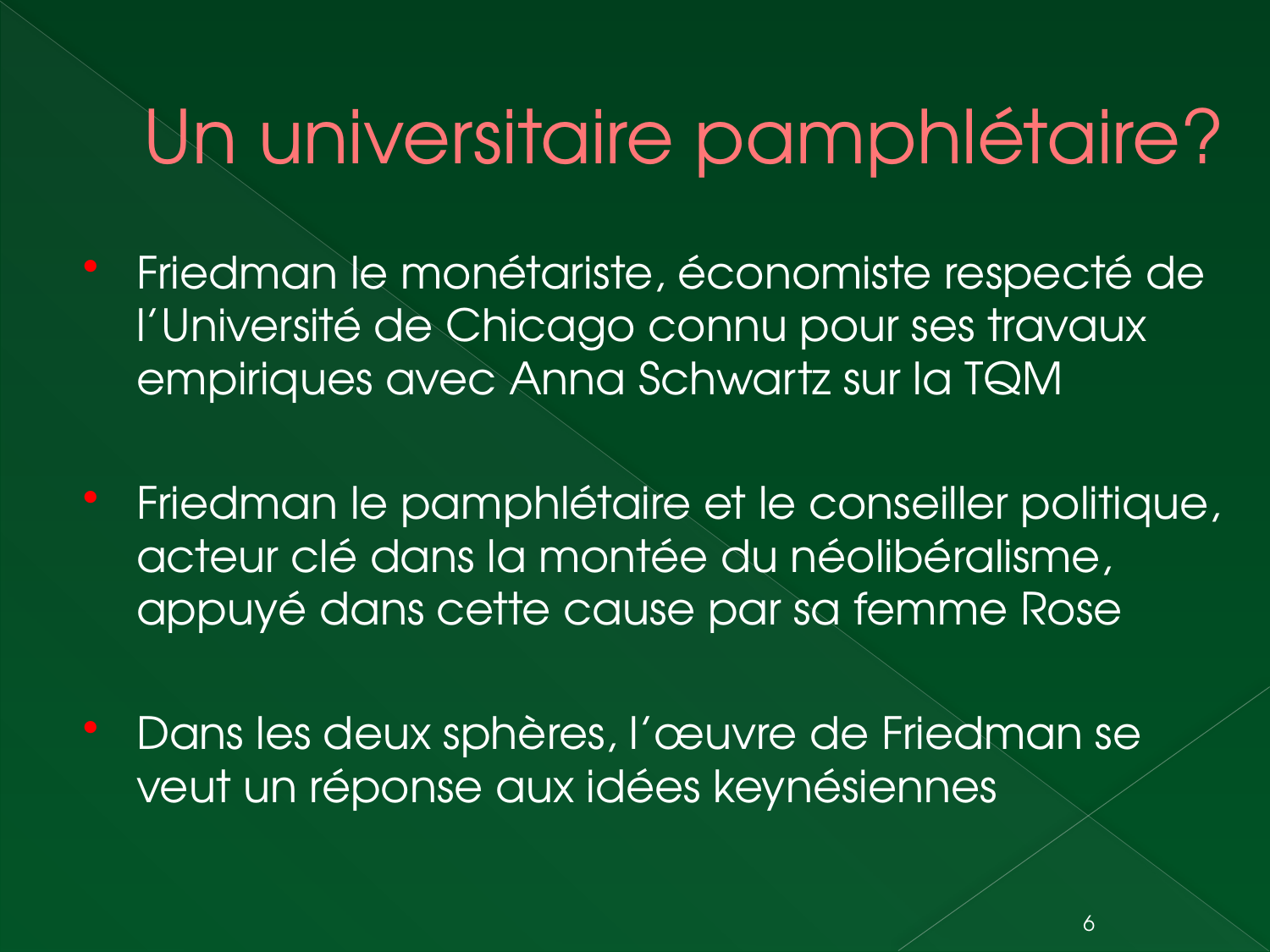

# Un universitaire pamphlétaire?
Friedman le monétariste, économiste respecté de l’Université de Chicago connu pour ses travaux empiriques avec Anna Schwartz sur la TQM

Friedman le pamphlétaire et le conseiller politique, acteur clé dans la montée du néolibéralisme, appuyé dans cette cause par sa femme Rose

Dans les deux sphères, l’œuvre de Friedman se veut un réponse aux idées keynésiennes
6